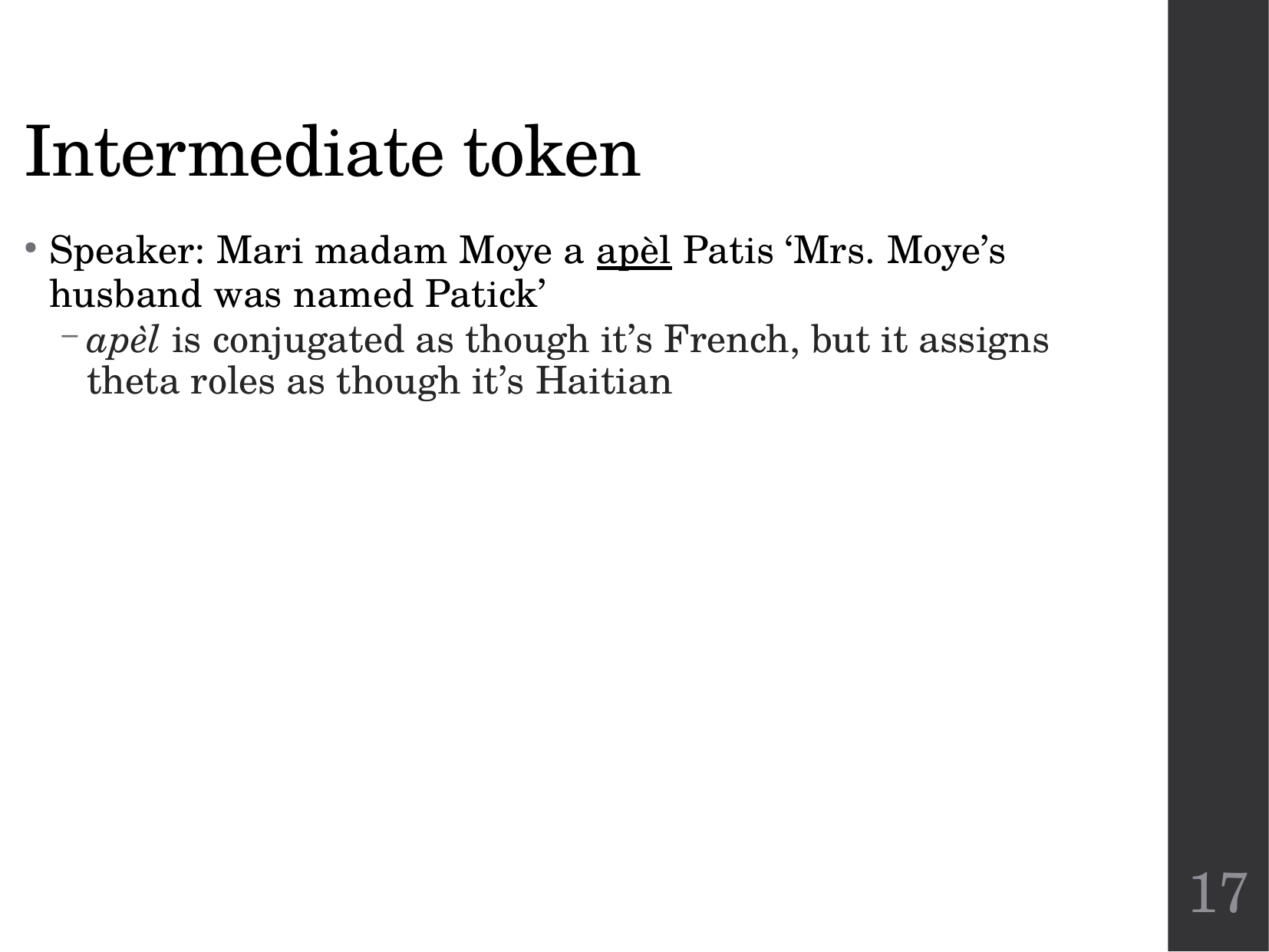

Intermediate token
Speaker: Mari madam Moye a apèl Patis ‘Mrs. Moye’s husband was named Patick’
apèl is conjugated as though it’s French, but it assigns theta roles as though it’s Haitian
17